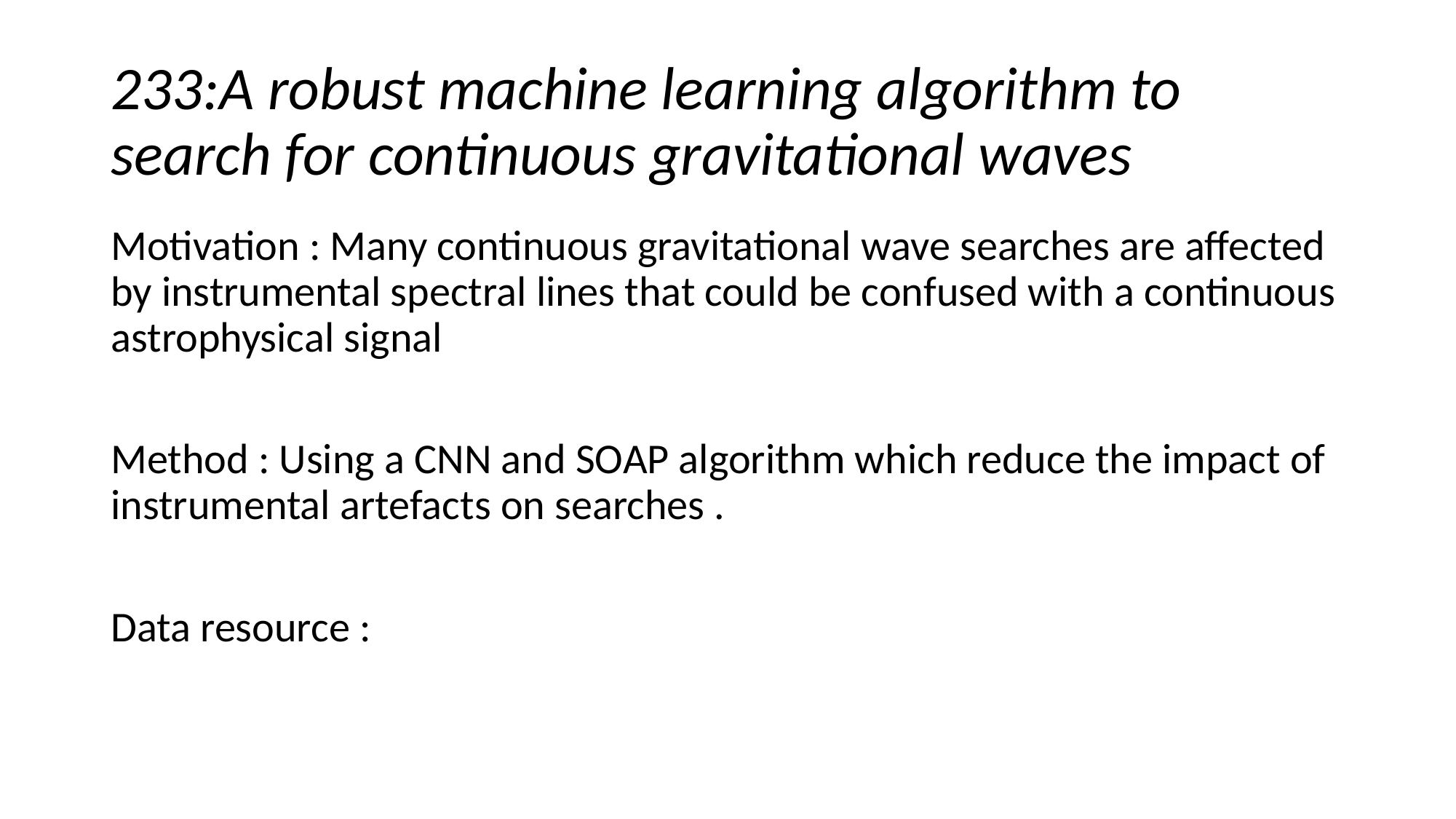

# 233:A robust machine learning algorithm to search for continuous gravitational waves
Motivation : Many continuous gravitational wave searches are affected by instrumental spectral lines that could be confused with a continuous astrophysical signal

Method : Using a CNN and SOAP algorithm which reduce the impact of instrumental artefacts on searches .

Data resource :